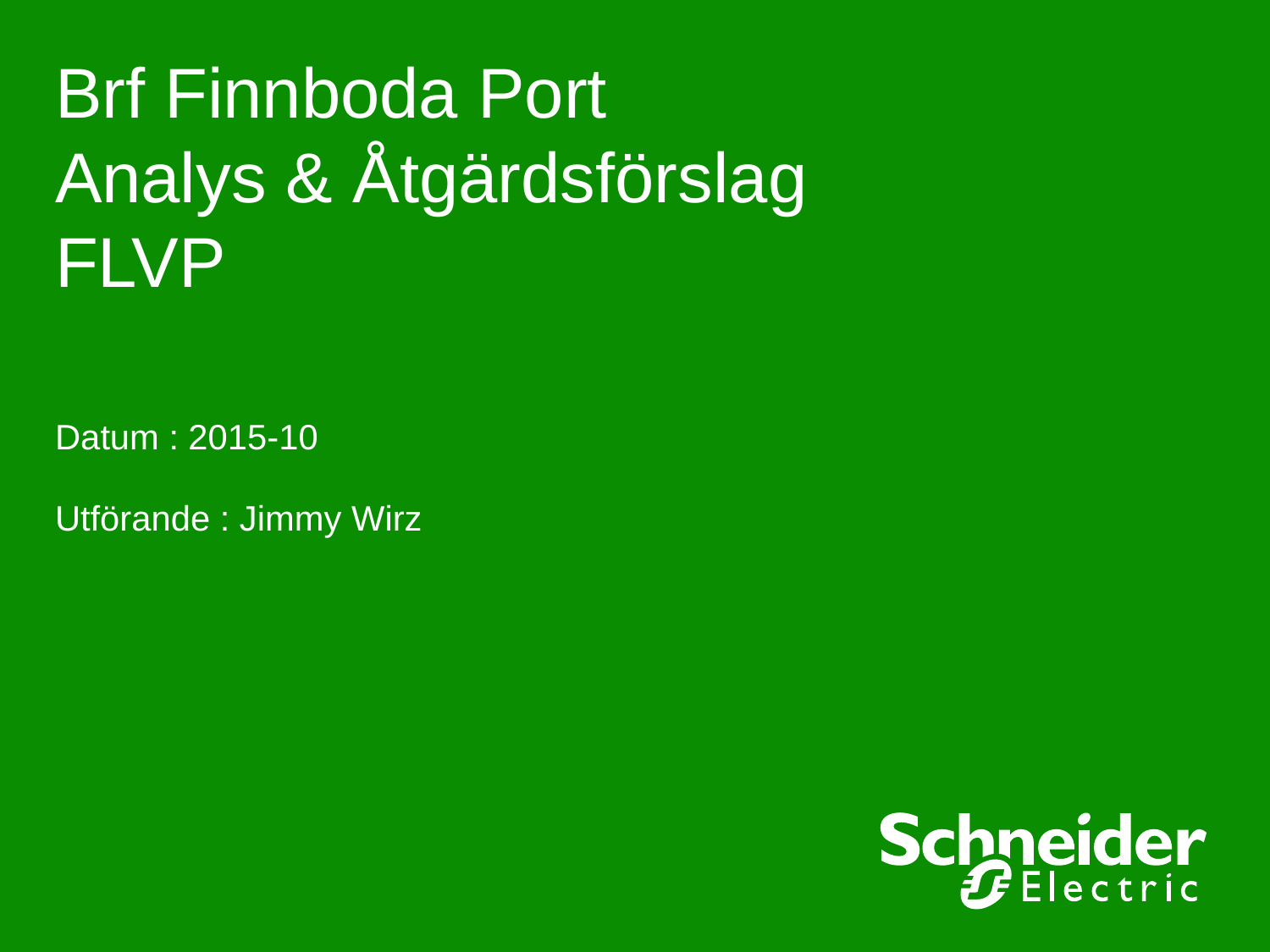

# Brf Finnboda Port Analys & Åtgärdsförslag FLVP
Datum : 2015-10

Utförande : Jimmy Wirz